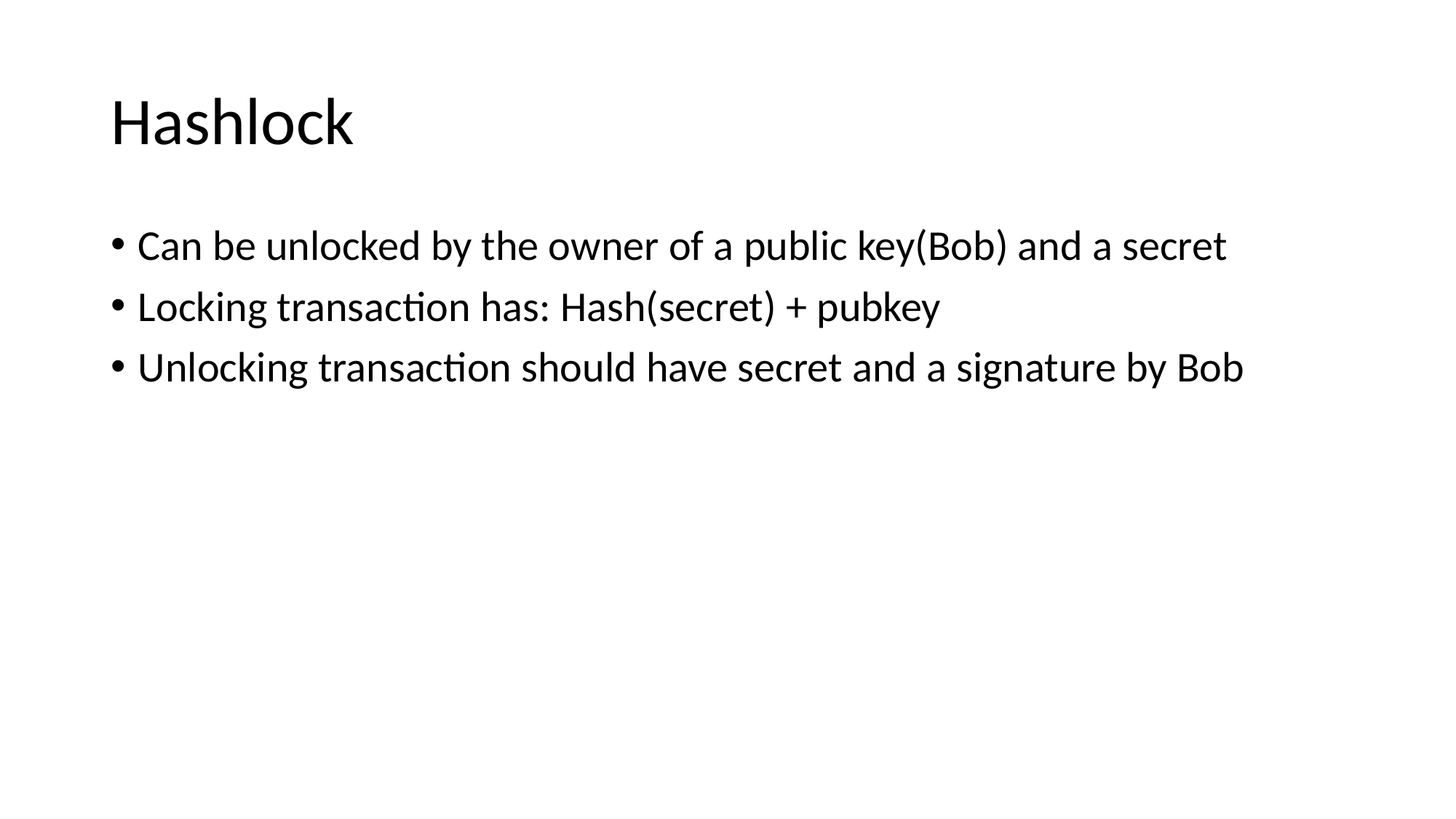

# Hashlock
Can be unlocked by the owner of a public key(Bob) and a secret
Locking transaction has: Hash(secret) + pubkey
Unlocking transaction should have secret and a signature by Bob